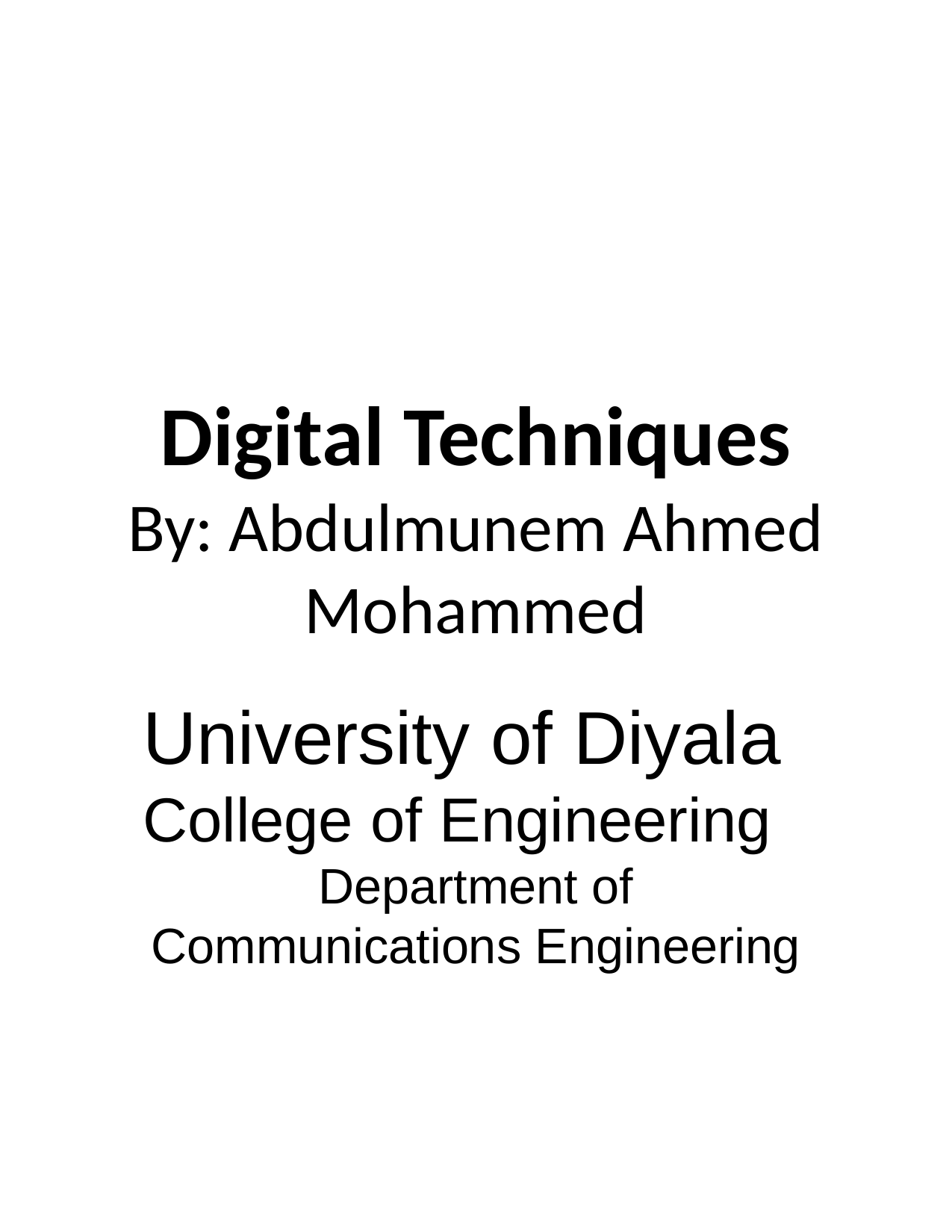

# Digital Techniques By: Abdulmunem Ahmed Mohammed
University of Diyala
College of Engineering
Department of Communications Engineering